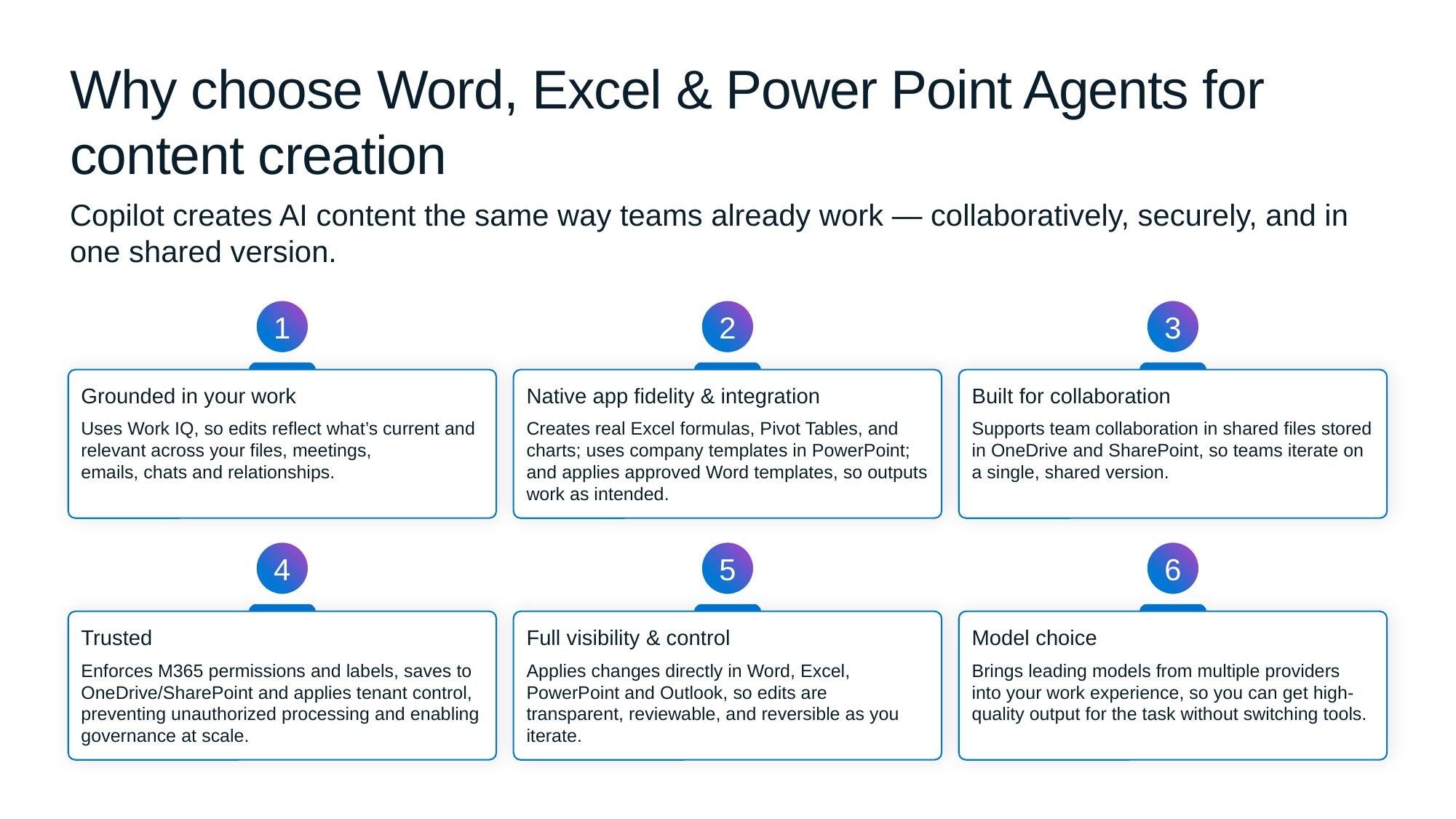

# Why choose Word, Excel & Power Point Agents for content creation
Copilot creates AI content the same way teams already work — collaboratively, securely, and in one shared version.
1
2
3

Grounded in your work
Uses Work IQ, so edits reflect what’s current and relevant across your files, meetings, emails, chats and relationships.
Native app fidelity & integration
Creates real Excel formulas, Pivot Tables, and charts; uses company templates in PowerPoint; and applies approved Word templates, so outputs work as intended.
Built for collaboration
Supports team collaboration in shared files stored in OneDrive and SharePoint, so teams iterate on a single, shared version.
4
5
6

Trusted
Enforces M365 permissions and labels, saves to OneDrive/SharePoint and applies tenant control, preventing unauthorized processing and enabling governance at scale.
Full visibility & control
Applies changes directly in Word, Excel, PowerPoint and Outlook, so edits are transparent, reviewable, and reversible as you iterate.
Model choice
Brings leading models from multiple providers into your work experience, so you can get high-quality output for the task without switching tools.